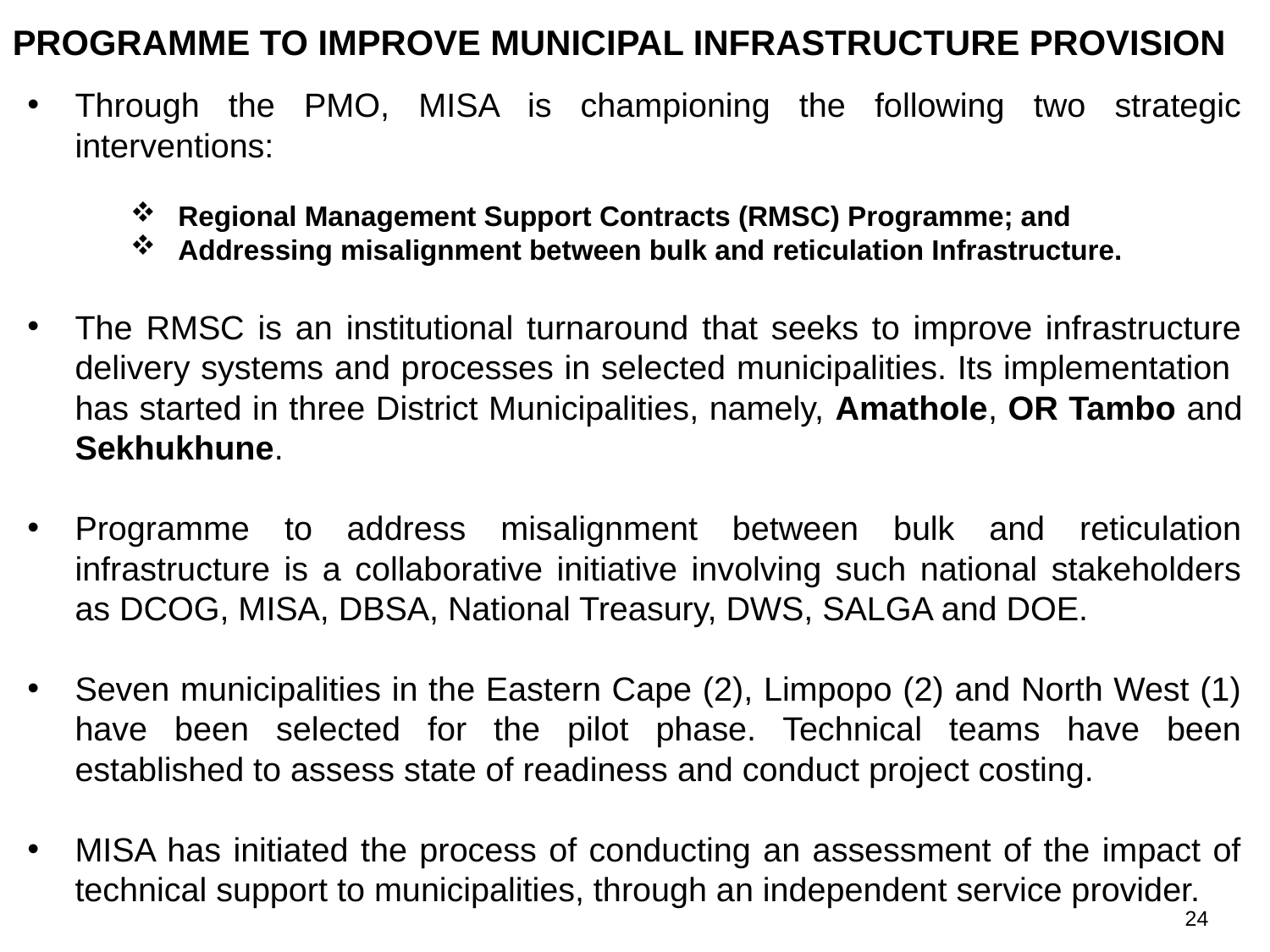

PROGRAMME TO IMPROVE MUNICIPAL INFRASTRUCTURE PROVISION
Through the PMO, MISA is championing the following two strategic interventions:

Regional Management Support Contracts (RMSC) Programme; and
Addressing misalignment between bulk and reticulation Infrastructure.

The RMSC is an institutional turnaround that seeks to improve infrastructure delivery systems and processes in selected municipalities. Its implementation  has started in three District Municipalities, namely, Amathole, OR Tambo and Sekhukhune.

Programme to address misalignment between bulk and reticulation infrastructure is a collaborative initiative involving such national stakeholders as DCOG, MISA, DBSA, National Treasury, DWS, SALGA and DOE.

Seven municipalities in the Eastern Cape (2), Limpopo (2) and North West (1) have been selected for the pilot phase. Technical teams have been established to assess state of readiness and conduct project costing.

MISA has initiated the process of conducting an assessment of the impact of technical support to municipalities, through an independent service provider.

24